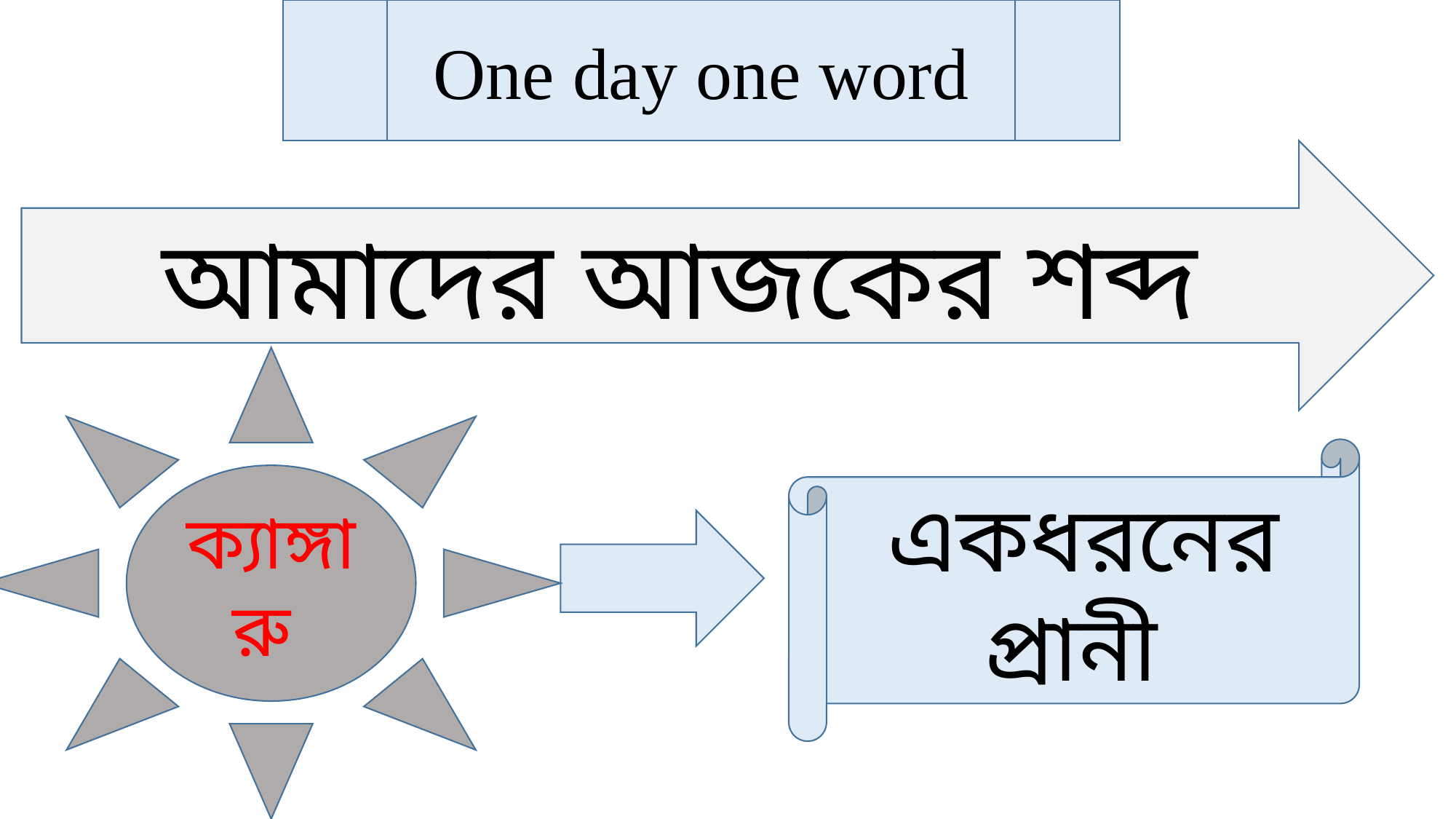

One day one word
আমাদের আজকের শব্দ
ক্যাঙ্গারু
একধরনের প্রানী